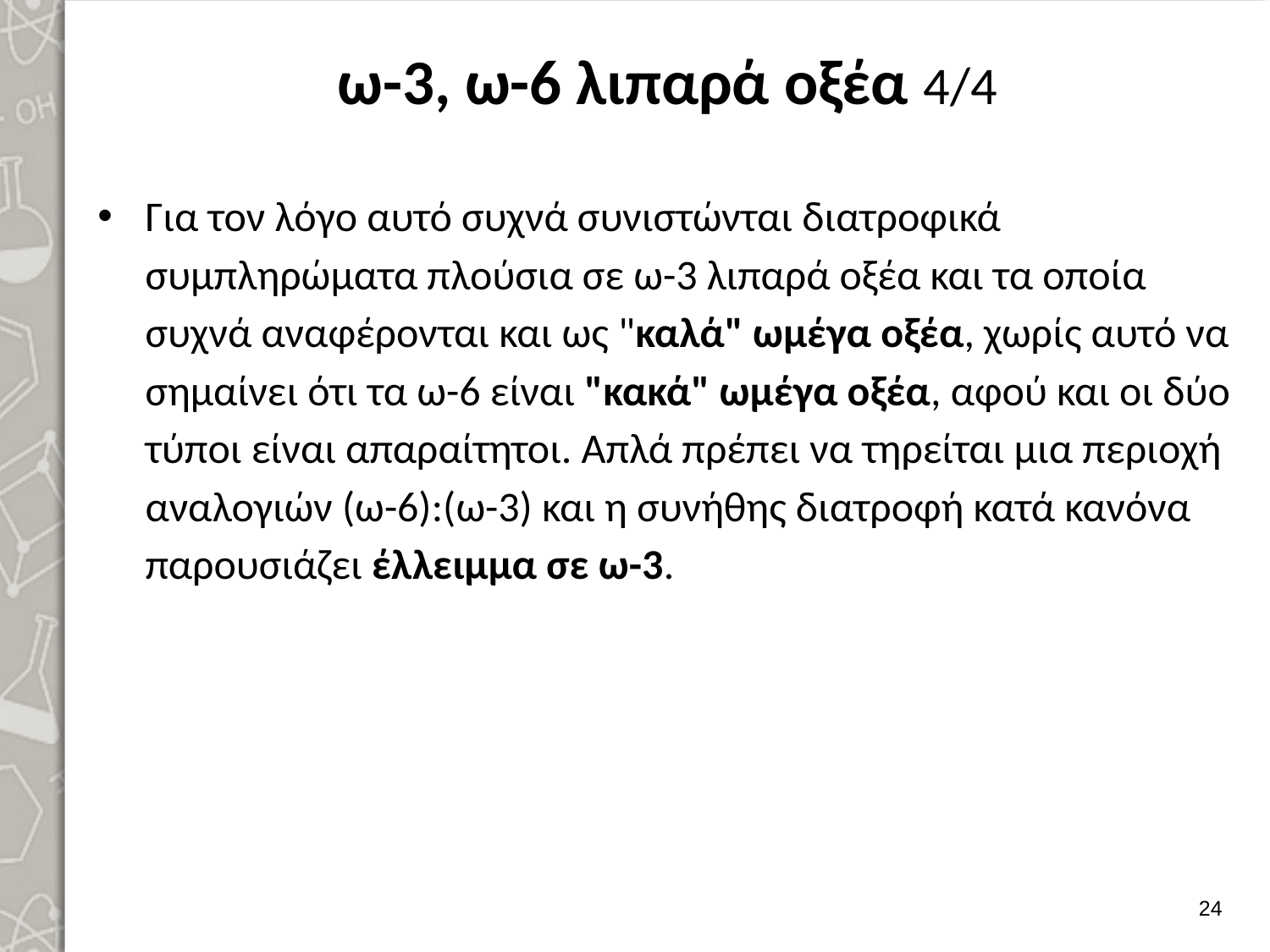

# ω-3, ω-6 λιπαρά οξέα 4/4
Για τον λόγο αυτό συχνά συνιστώνται διατροφικά συμπληρώματα πλούσια σε ω-3 λιπαρά οξέα και τα οποία συχνά αναφέρονται και ως "καλά" ωμέγα οξέα, χωρίς αυτό να σημαίνει ότι τα ω-6 είναι "κακά" ωμέγα οξέα, αφού και οι δύο τύποι είναι απαραίτητοι. Απλά πρέπει να τηρείται μια περιοχή αναλογιών (ω-6):(ω-3) και η συνήθης διατροφή κατά κανόνα παρουσιάζει έλλειμμα σε ω-3.
24